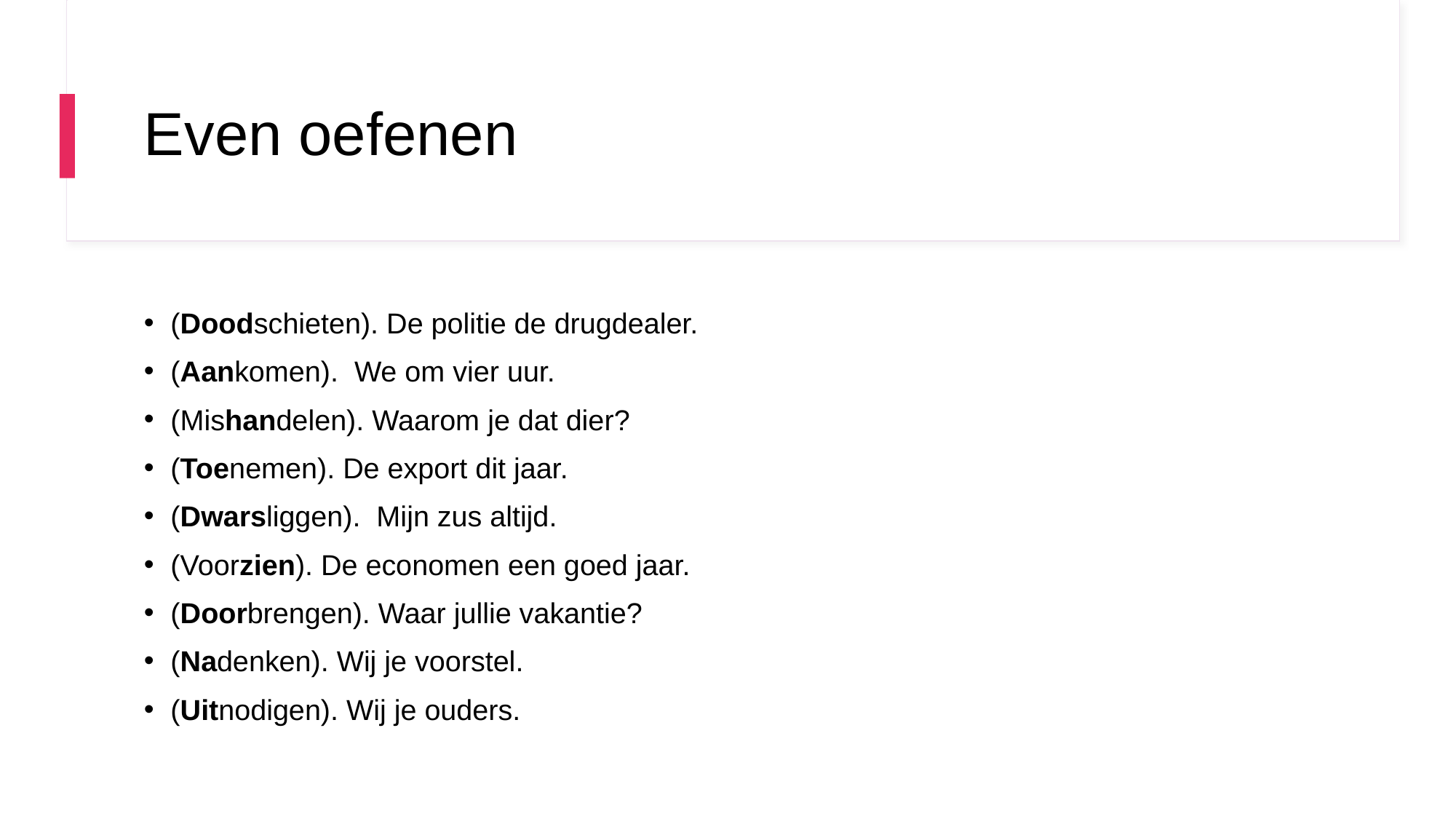

# Even oefenen
(Doodschieten). De politie de drugdealer.
(Aankomen).  We om vier uur.
(Mishandelen). Waarom je dat dier?
(Toenemen). De export dit jaar.
(Dwarsliggen).  Mijn zus altijd.
(Voorzien). De economen een goed jaar.
(Doorbrengen). Waar jullie vakantie?
(Nadenken). Wij je voorstel.
(Uitnodigen). Wij je ouders.